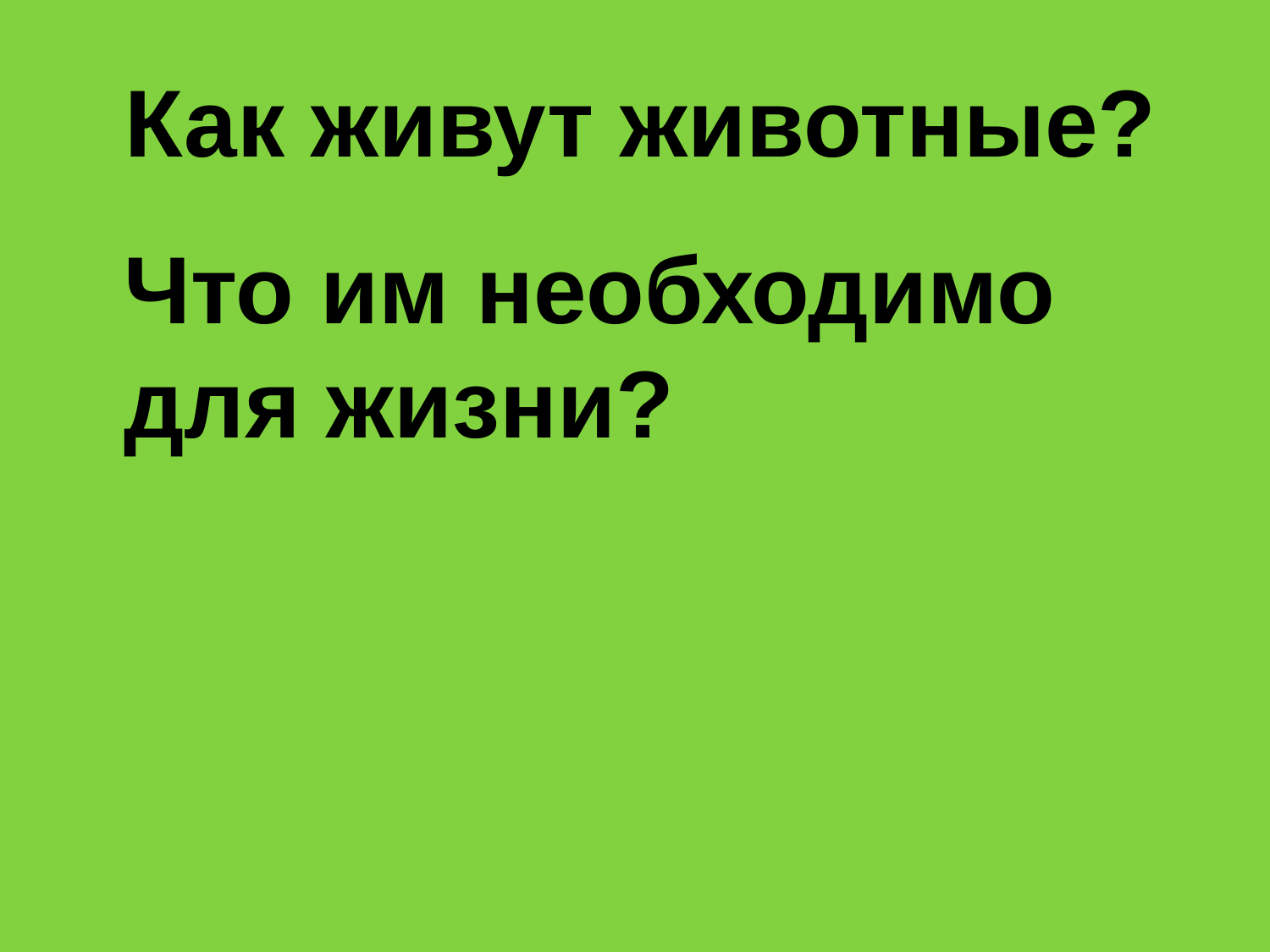

# Как живут животные?
	Что им необходимо для жизни?